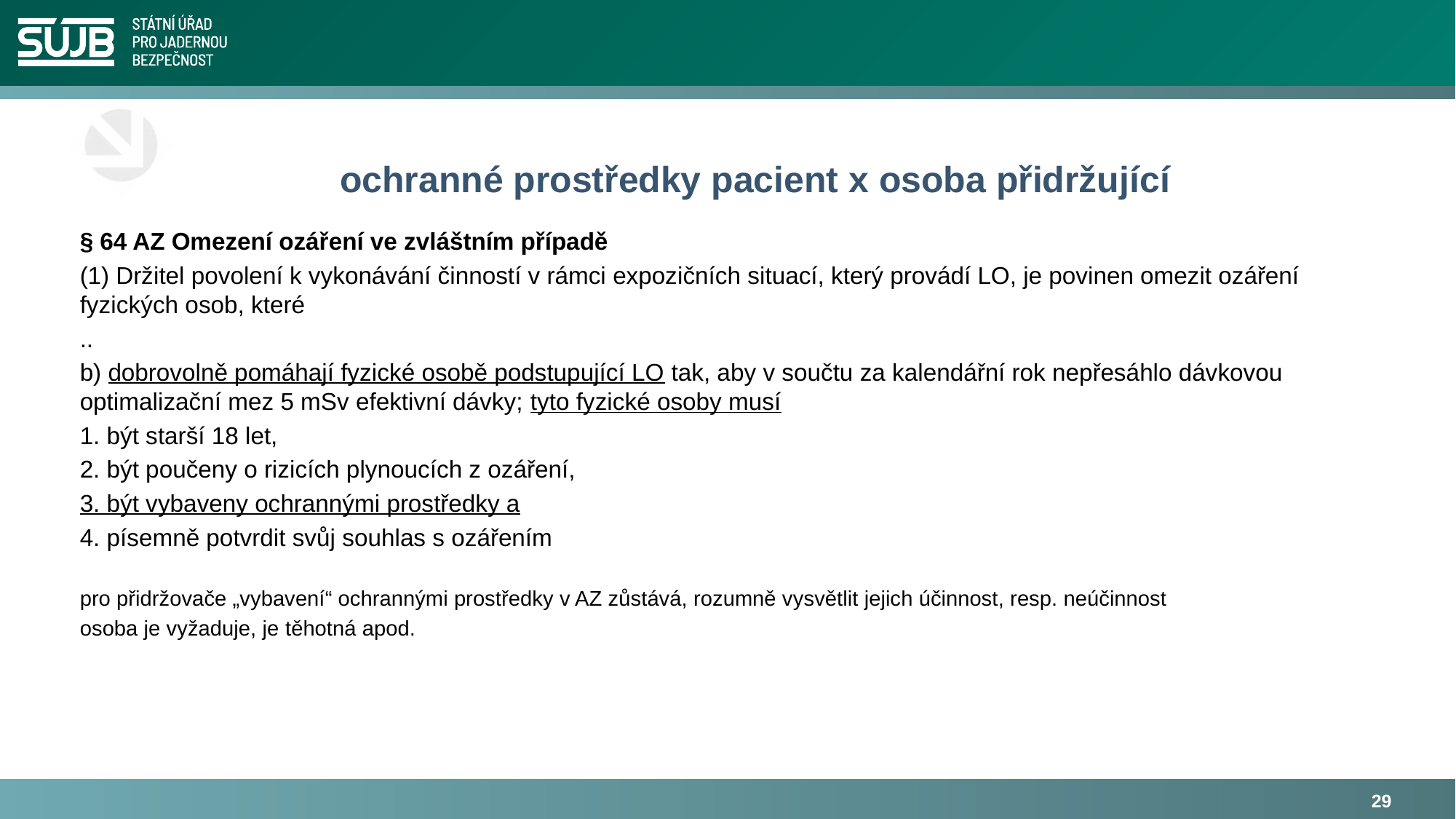

# ochranné prostředky pacient x osoba přidržující
§ 64 AZ Omezení ozáření ve zvláštním případě
(1) Držitel povolení k vykonávání činností v rámci expozičních situací, který provádí LO, je povinen omezit ozáření fyzických osob, které
..
b) dobrovolně pomáhají fyzické osobě podstupující LO tak, aby v součtu za kalendářní rok nepřesáhlo dávkovou optimalizační mez 5 mSv efektivní dávky; tyto fyzické osoby musí
1. být starší 18 let,
2. být poučeny o rizicích plynoucích z ozáření,
3. být vybaveny ochrannými prostředky a
4. písemně potvrdit svůj souhlas s ozářením

pro přidržovače „vybavení“ ochrannými prostředky v AZ zůstává, rozumně vysvětlit jejich účinnost, resp. neúčinnost
osoba je vyžaduje, je těhotná apod.

29